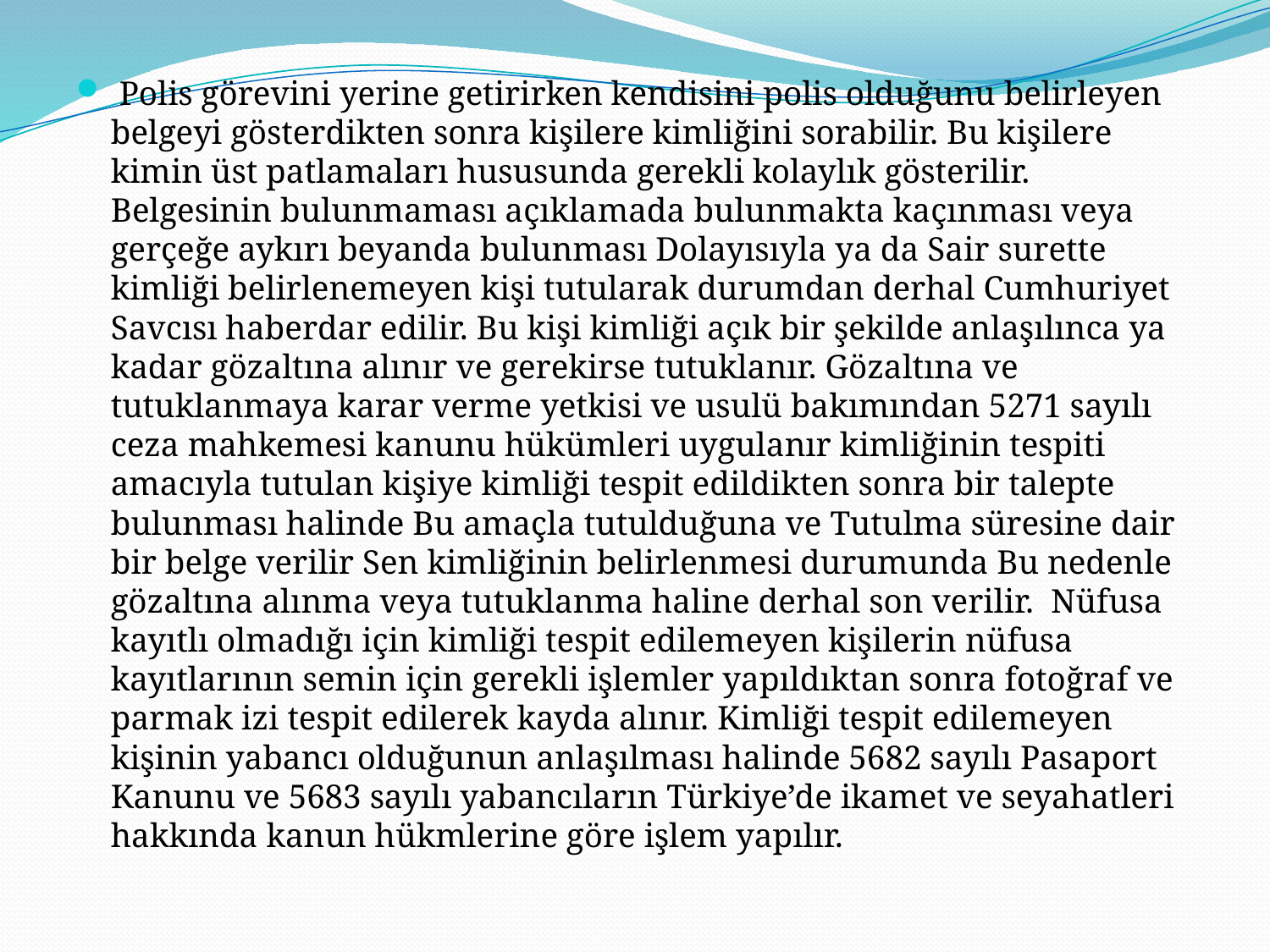

Polis görevini yerine getirirken kendisini polis olduğunu belirleyen belgeyi gösterdikten sonra kişilere kimliğini sorabilir. Bu kişilere kimin üst patlamaları hususunda gerekli kolaylık gösterilir. Belgesinin bulunmaması açıklamada bulunmakta kaçınması veya gerçeğe aykırı beyanda bulunması Dolayısıyla ya da Sair surette kimliği belirlenemeyen kişi tutularak durumdan derhal Cumhuriyet Savcısı haberdar edilir. Bu kişi kimliği açık bir şekilde anlaşılınca ya kadar gözaltına alınır ve gerekirse tutuklanır. Gözaltına ve tutuklanmaya karar verme yetkisi ve usulü bakımından 5271 sayılı ceza mahkemesi kanunu hükümleri uygulanır kimliğinin tespiti amacıyla tutulan kişiye kimliği tespit edildikten sonra bir talepte bulunması halinde Bu amaçla tutulduğuna ve Tutulma süresine dair bir belge verilir Sen kimliğinin belirlenmesi durumunda Bu nedenle gözaltına alınma veya tutuklanma haline derhal son verilir.  Nüfusa kayıtlı olmadığı için kimliği tespit edilemeyen kişilerin nüfusa kayıtlarının semin için gerekli işlemler yapıldıktan sonra fotoğraf ve parmak izi tespit edilerek kayda alınır. Kimliği tespit edilemeyen kişinin yabancı olduğunun anlaşılması halinde 5682 sayılı Pasaport Kanunu ve 5683 sayılı yabancıların Türkiye’de ikamet ve seyahatleri  hakkında kanun hükmlerine göre işlem yapılır.